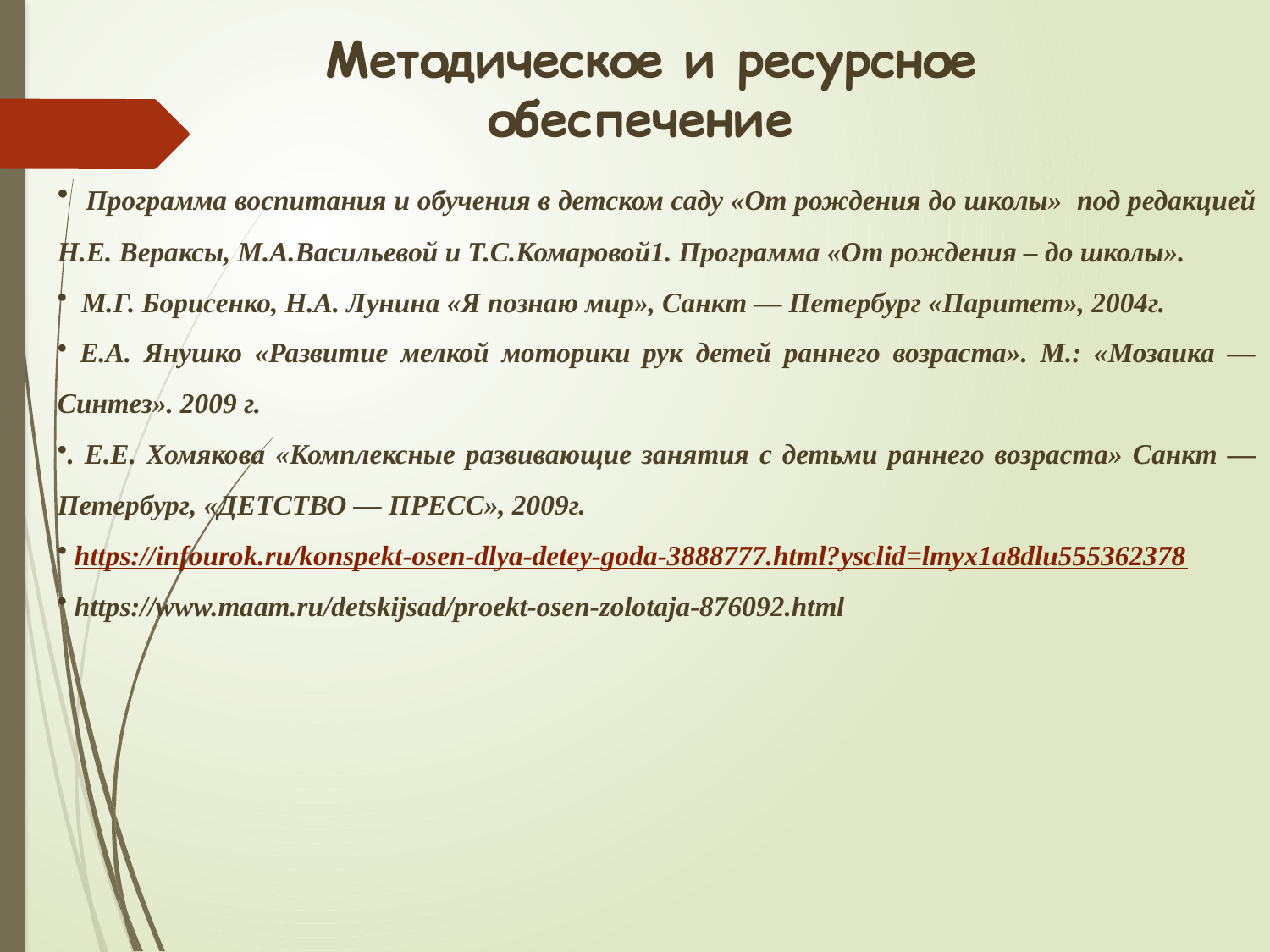

Методическое и ресурсное обеспечение
  Программа воспитания и обучения в детском саду «От рождения до школы»  под редакцией Н.Е. Вераксы, М.А.Васильевой и Т.С.Комаровой1. Программа «От рождения – до школы».
  М.Г. Борисенко, Н.А. Лунина «Я познаю мир», Санкт — Петербург «Паритет», 2004г.
 Е.А. Янушко «Развитие мелкой моторики рук детей раннего возраста». М.: «Мозаика — Синтез». 2009 г.
. Е.Е. Хомякова «Комплексные развивающие занятия с детьми раннего возраста» Санкт — Петербург, «ДЕТСТВО — ПРЕСС», 2009г.
 https://infourok.ru/konspekt-osen-dlya-detey-goda-3888777.html?ysclid=lmyx1a8dlu555362378
 https://www.maam.ru/detskijsad/proekt-osen-zolotaja-876092.html